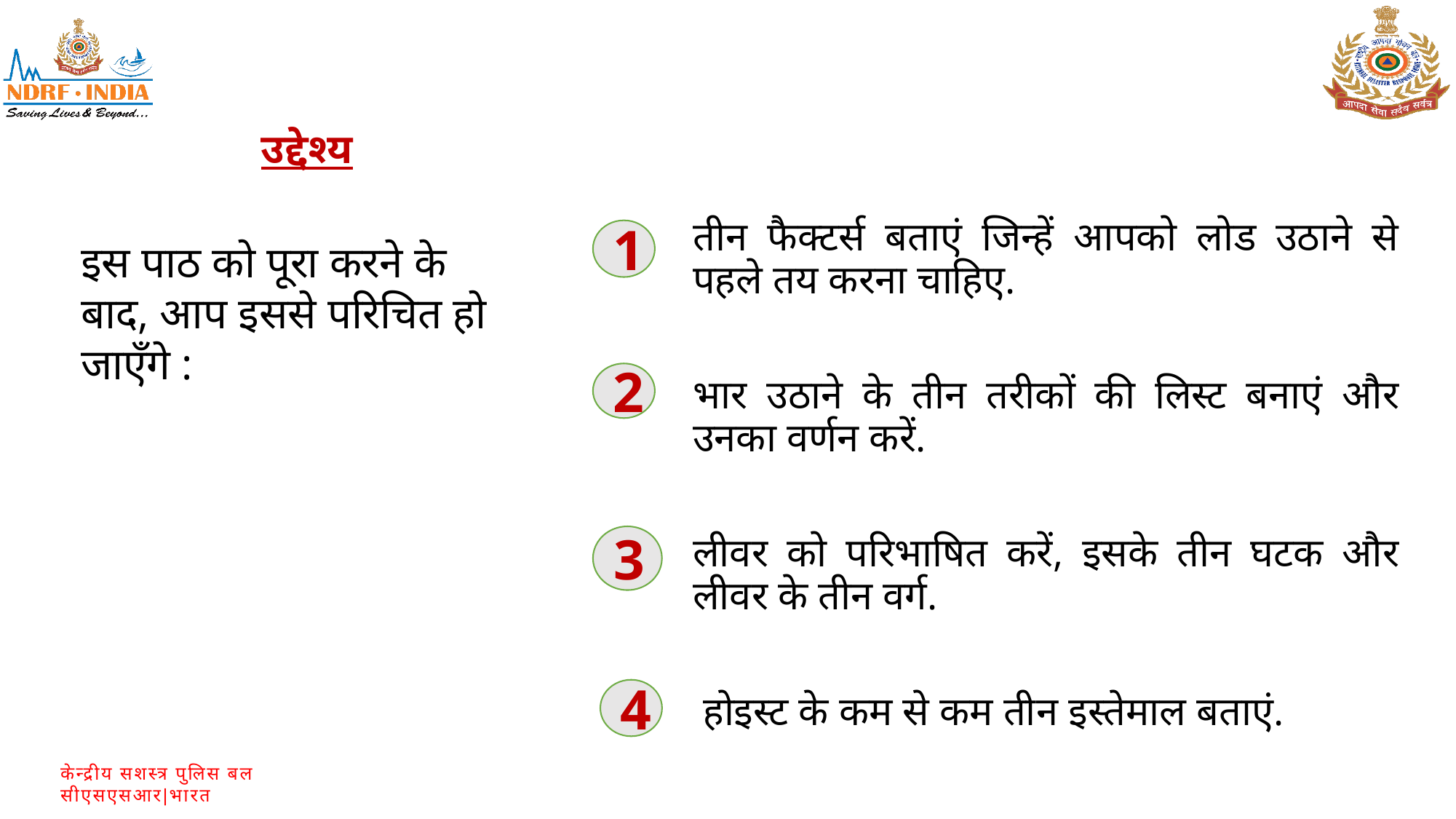

उद्देश्य
तीन फैक्टर्स बताएं जिन्हें आपको लोड उठाने से पहले तय करना चाहिए.

भार उठाने के तीन तरीकों की लिस्ट बनाएं और उनका वर्णन करें.

लीवर को परिभाषित करें, इसके तीन घटक और लीवर के तीन वर्ग.

 होइस्ट के कम से कम तीन इस्तेमाल बताएं.

1
इस पाठ को पूरा करने के बाद, आप इससे परिचित हो जाएँगे :
2
3
4